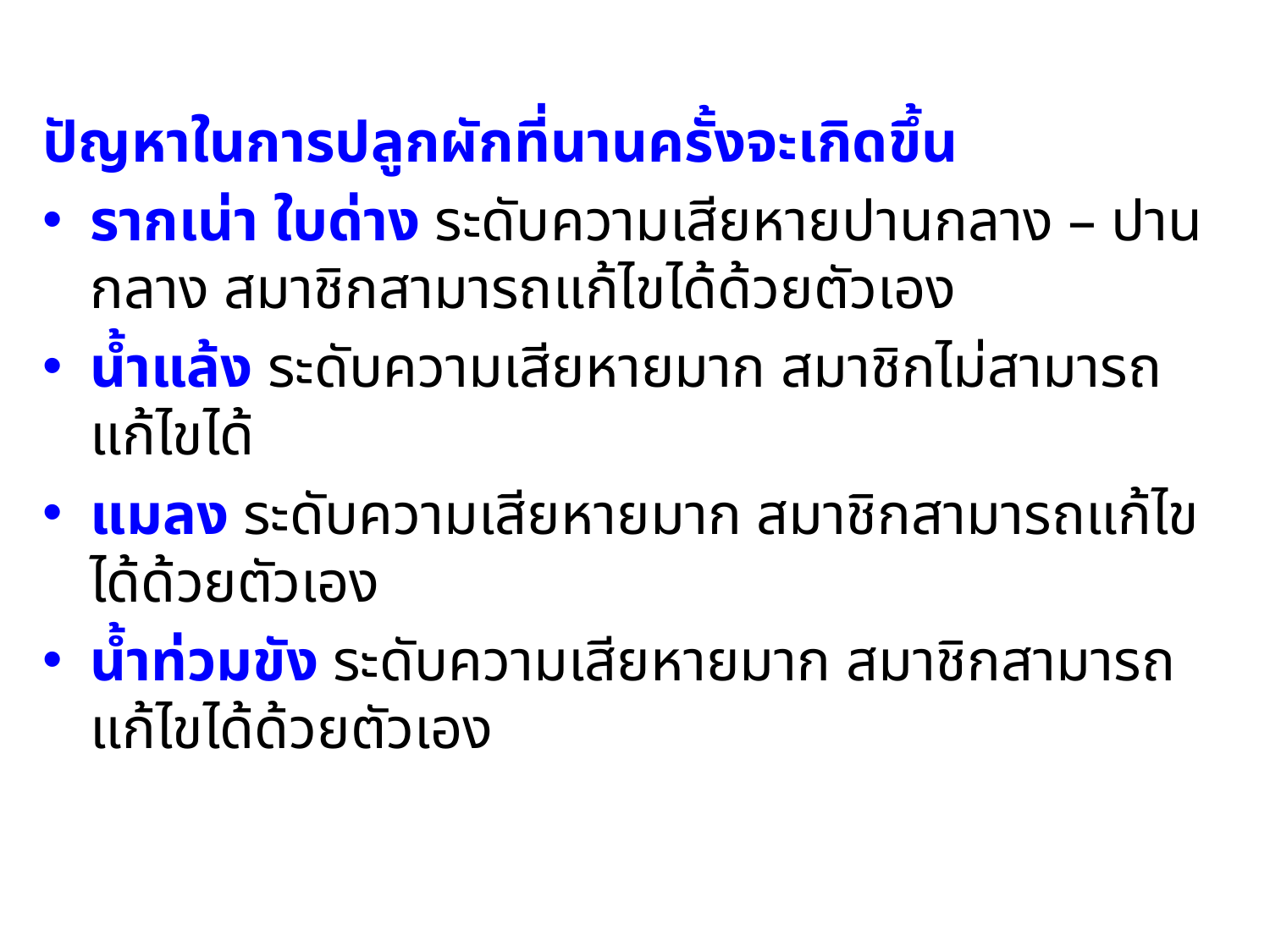

ปัญหาในการปลูกผักที่นานครั้งจะเกิดขึ้น
รากเน่า ใบด่าง ระดับความเสียหายปานกลาง – ปานกลาง สมาชิกสามารถแก้ไขได้ด้วยตัวเอง
น้ำแล้ง ระดับความเสียหายมาก สมาชิกไม่สามารถแก้ไขได้
แมลง ระดับความเสียหายมาก สมาชิกสามารถแก้ไขได้ด้วยตัวเอง
น้ำท่วมขัง ระดับความเสียหายมาก สมาชิกสามารถแก้ไขได้ด้วยตัวเอง